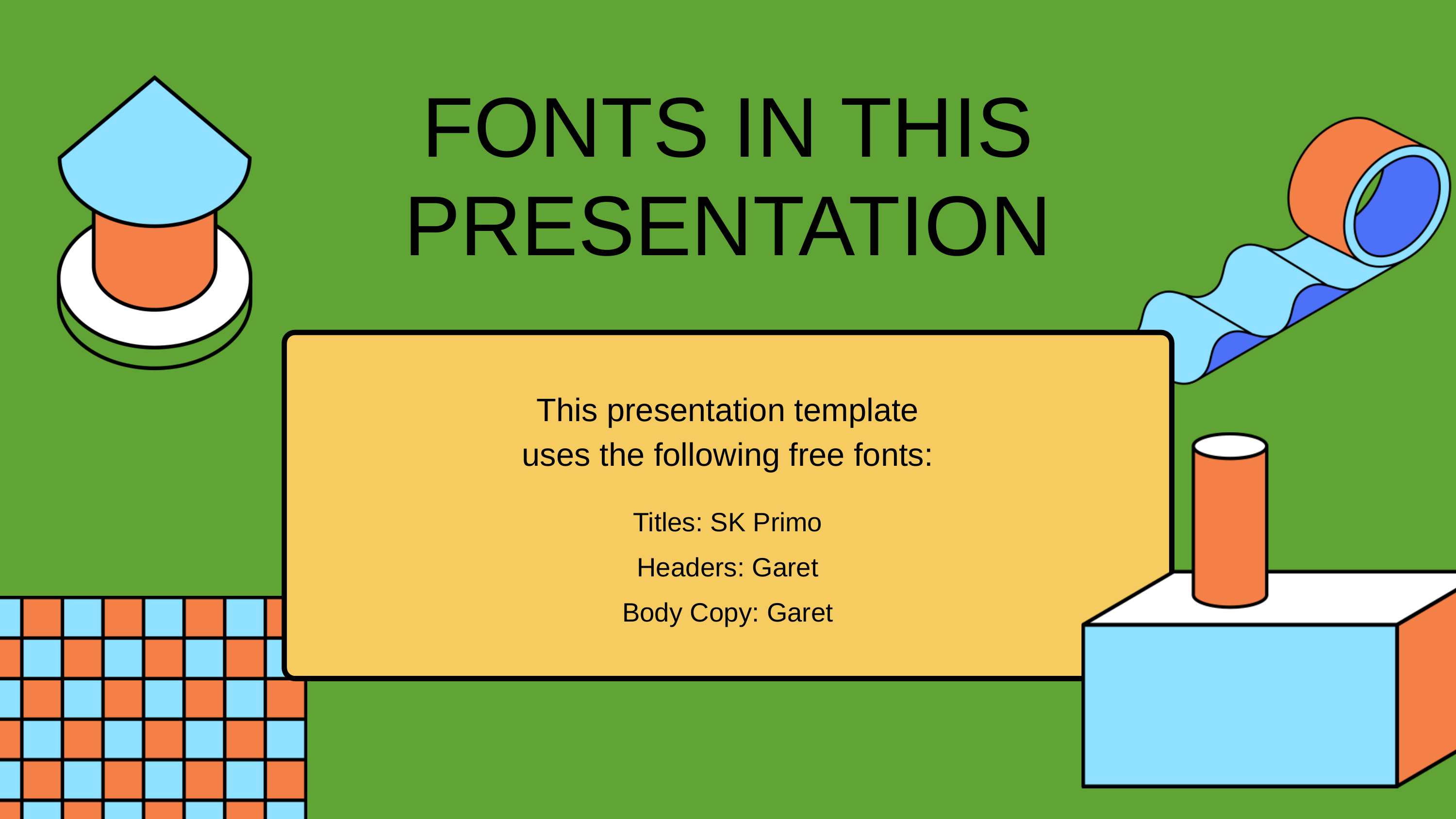

FONTS IN THIS PRESENTATION

This presentation template
uses the following free fonts:
Titles: SK Primo
Headers: Garet
Body Copy: Garet